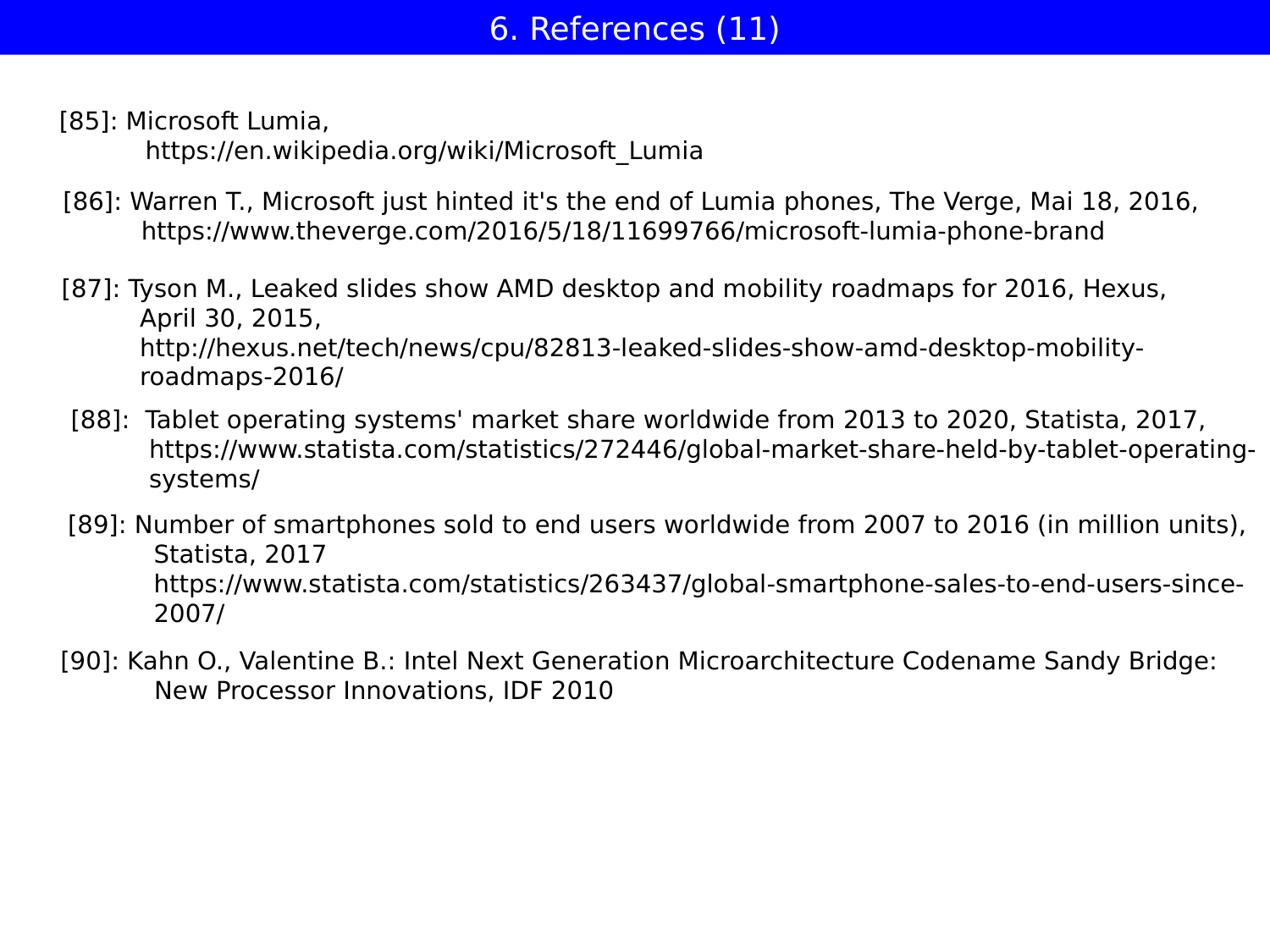

# 6. References (11)
[85]: Microsoft Lumia,
           https://en.wikipedia.org/wiki/Microsoft_Lumia
[86]: Warren T., Microsoft just hinted it's the end of Lumia phones, The Verge, Mai 18, 2016,
          https://www.theverge.com/2016/5/18/11699766/microsoft-lumia-phone-brand
[87]: Tyson M., Leaked slides show AMD desktop and mobility roadmaps for 2016, Hexus,
          April 30, 2015,
          http://hexus.net/tech/news/cpu/82813-leaked-slides-show-amd-desktop-mobility-
          roadmaps-2016/
[88]:  Tablet operating systems' market share worldwide from 2013 to 2020, Statista, 2017,
          https://www.statista.com/statistics/272446/global-market-share-held-by-tablet-operating-
          systems/
[89]: Number of smartphones sold to end users worldwide from 2007 to 2016 (in million units),
           Statista, 2017
           https://www.statista.com/statistics/263437/global-smartphone-sales-to-end-users-since-
           2007/
[90]: Kahn O., Valentine B.: Intel Next Generation Microarchitecture Codename Sandy Bridge:
            New Processor Innovations, IDF 2010